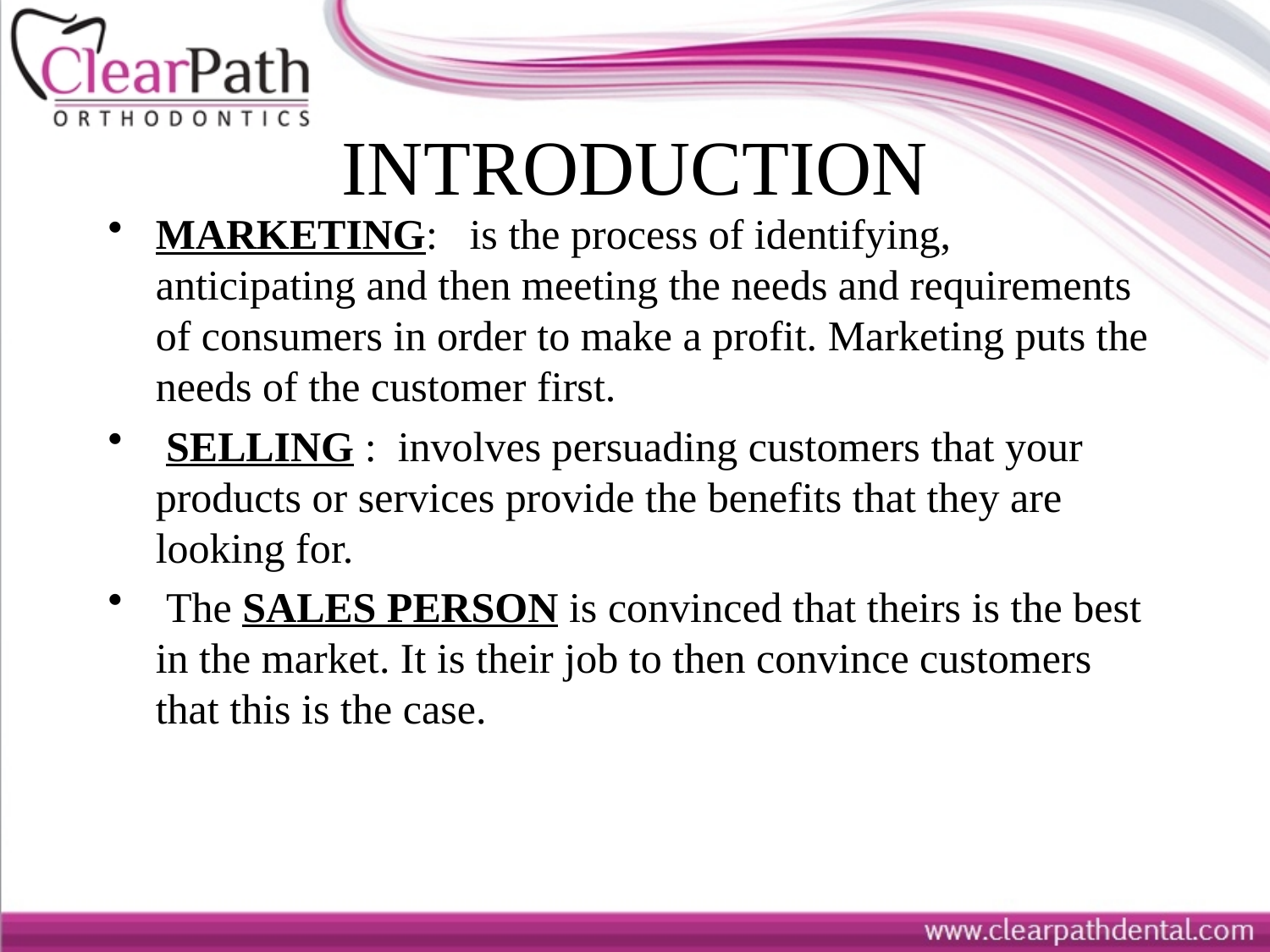

# INTRODUCTION
MARKETING:   is the process of identifying, anticipating and then meeting the needs and requirements of consumers in order to make a profit. Marketing puts the needs of the customer first.
 SELLING :  involves persuading customers that your products or services provide the benefits that they are looking for.
 The SALES PERSON is convinced that theirs is the best in the market. It is their job to then convince customers that this is the case.